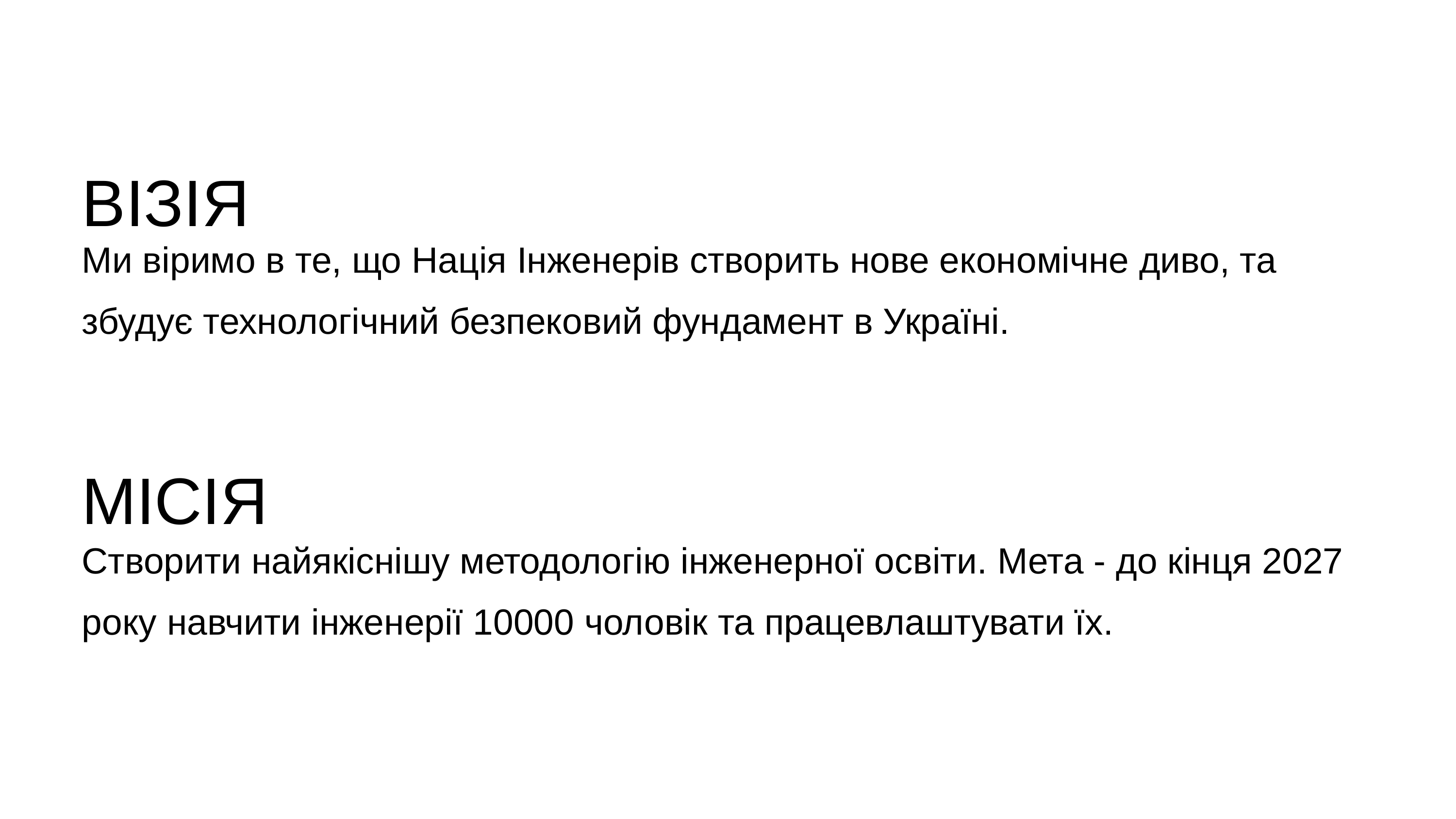

ВІЗІЯ
Ми віримо в те, що Нація Інженерів створить нове економічне диво, та збудує технологічний безпековий фундамент в Україні.
МІСІЯ
Створити найякіснішу методологію інженерної освіти. Мета - до кінця 2027 року навчити інженерії 10000 чоловік та працевлаштувати їх.